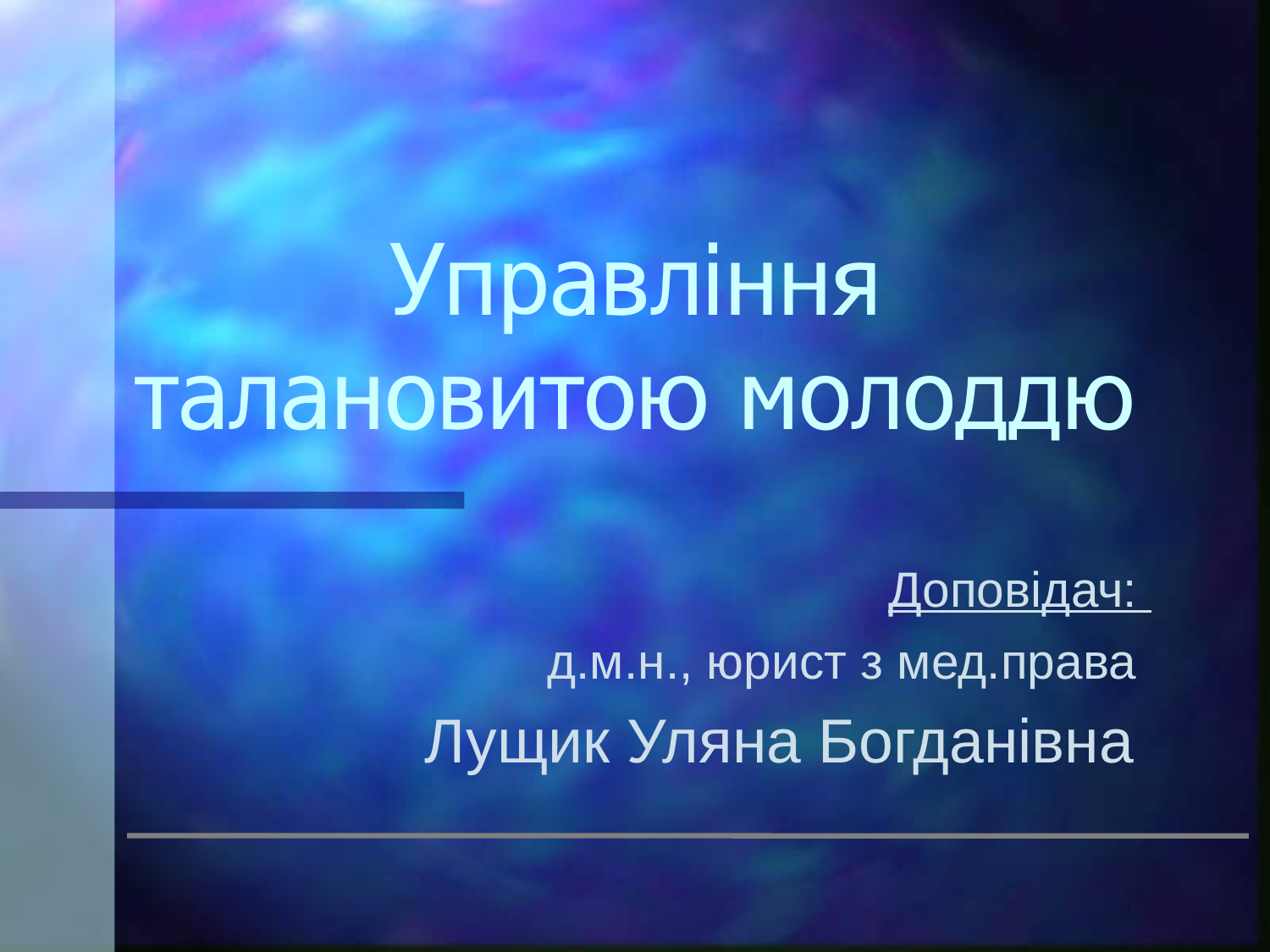

# Управління талановитою молоддю
Доповідач:
д.м.н., юрист з мед.права
Лущик Уляна Богданівна